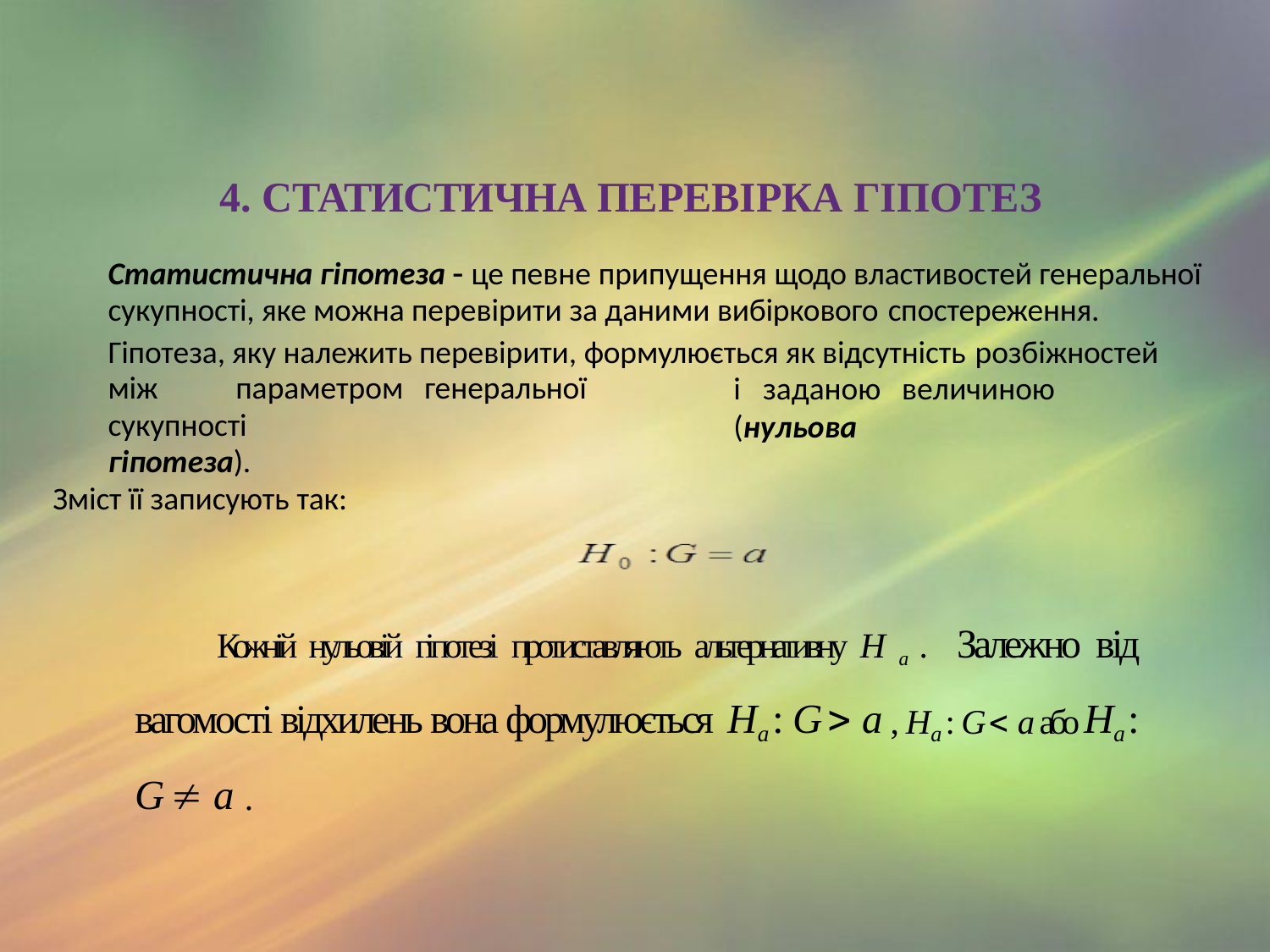

# 4. СТАТИСТИЧНА ПЕРЕВІРКА ГІПОТЕЗ
Статистична гіпотеза − це певне припущення щодо властивостей генеральної  сукупності, яке можна перевірити за даними вибіркового спостереження.
Гіпотеза, яку належить перевірити, формулюється як відсутність розбіжностей
між	параметром	генеральної	сукупності
гіпотеза).
Зміст її записують так:
і	заданою	величиною	(нульова

Кожній нульовій гіпотезі протиставляють альтернативну H a .  Залежно від вагомості відхилень вона формулюється  Ha : G > a , Ha : G < a або Ha : G ≠ a .